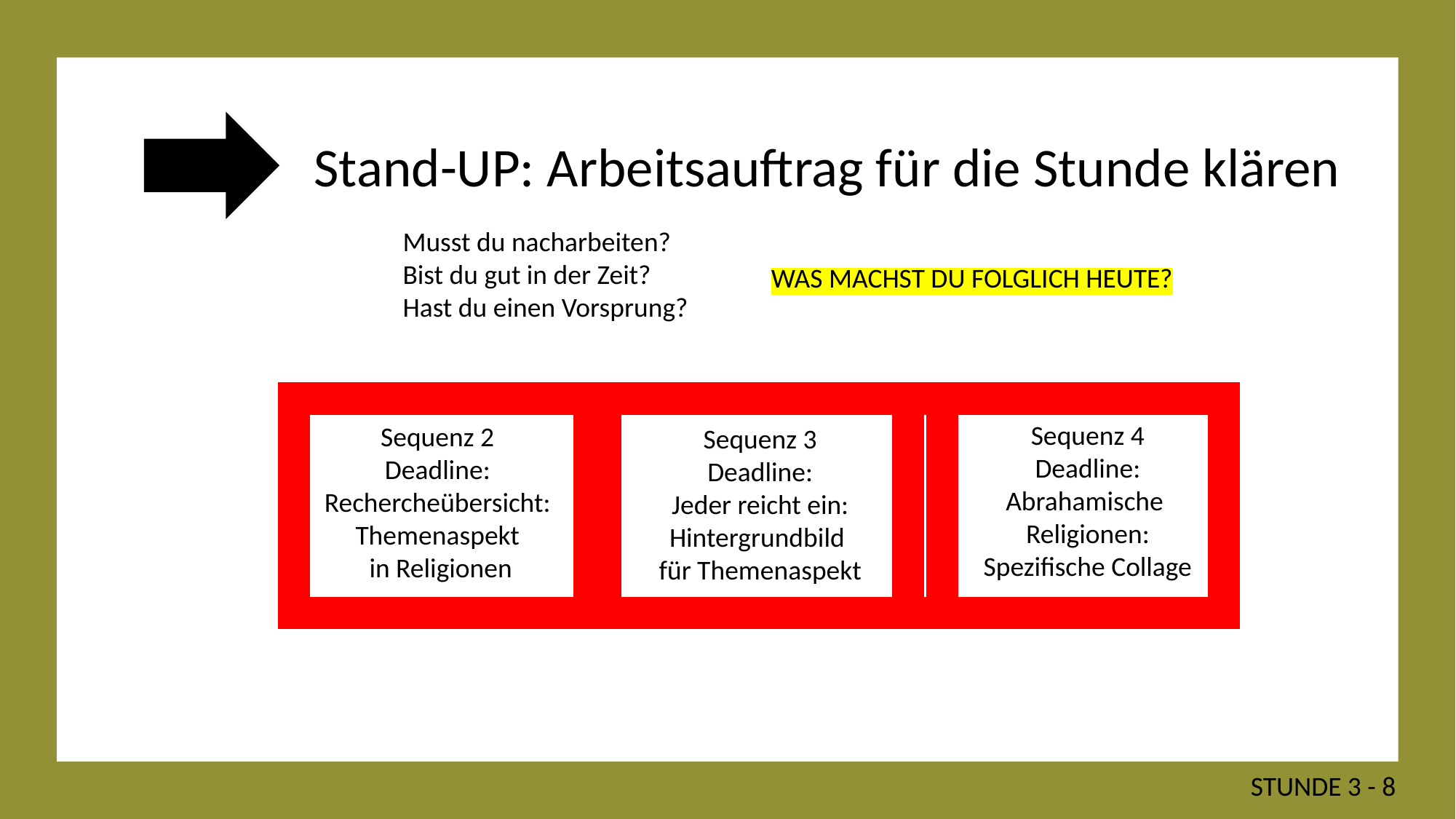

Stand-UP: Arbeitsauftrag für die Stunde klären
Musst du nacharbeiten?
Bist du gut in der Zeit?
Hast du einen Vorsprung?
WAS MACHST DU FOLGLICH HEUTE?

Sequenz 4
Deadline:
Abrahamische
Religionen:
Spezifische Collage

Sequenz 2
Deadline:
Rechercheübersicht:
Themenaspekt
 in Religionen
Sequenz 3
Deadline:
Jeder reicht ein:
Hintergrundbild
für Themenaspekt

STUNDE 3 - 8